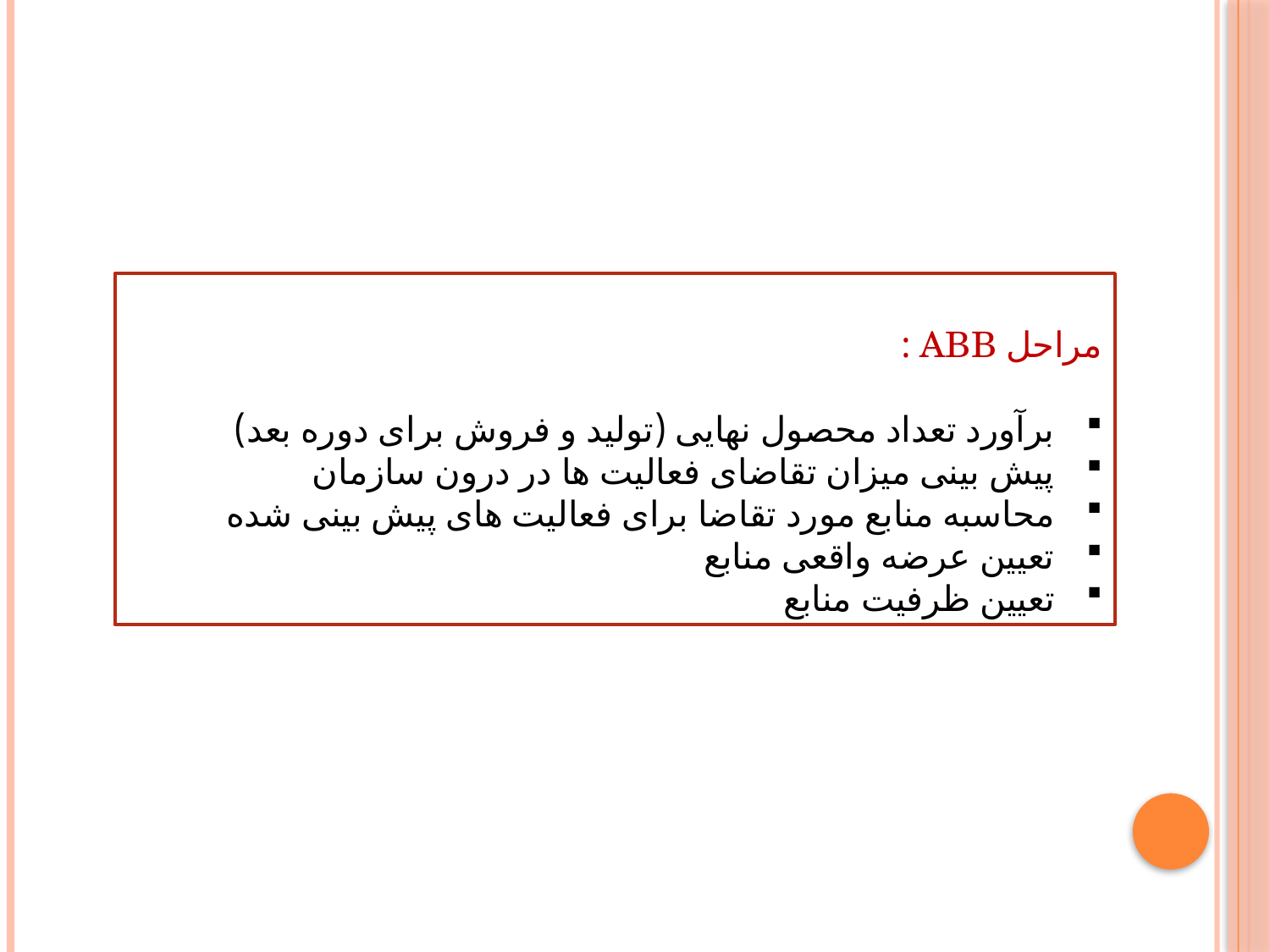

مراحل ABB :

برآورد تعداد محصول نهایی (تولید و فروش برای دوره بعد)
پیش بینی میزان تقاضای فعالیت ها در درون سازمان
محاسبه منابع مورد تقاضا برای فعالیت های پیش بینی شده
تعیین عرضه واقعی منابع
تعیین ظرفیت منابع